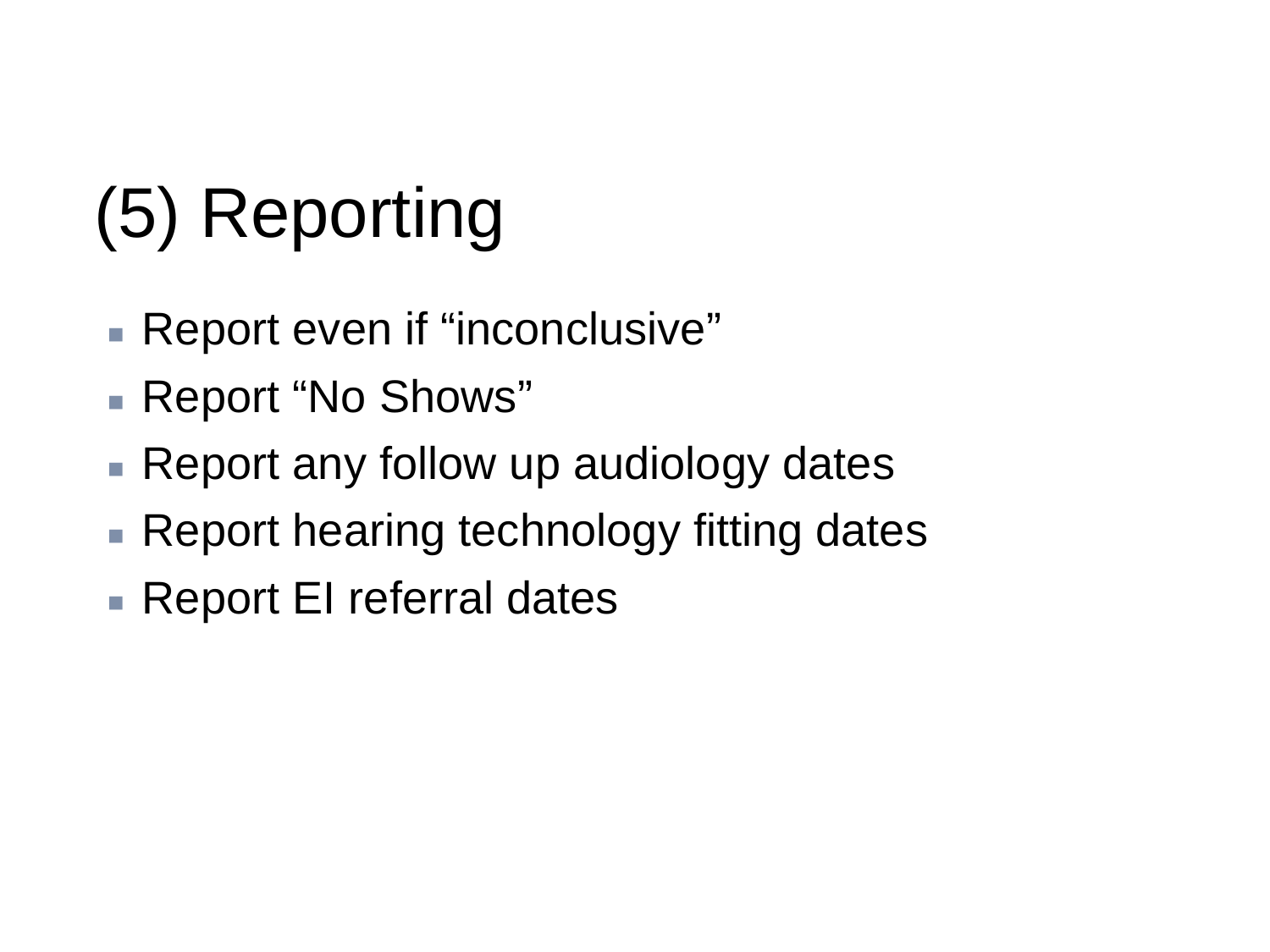

# (5) Reporting
Report even if “inconclusive”
Report “No Shows”
Report any follow up audiology dates
Report hearing technology fitting dates
Report EI referral dates

49